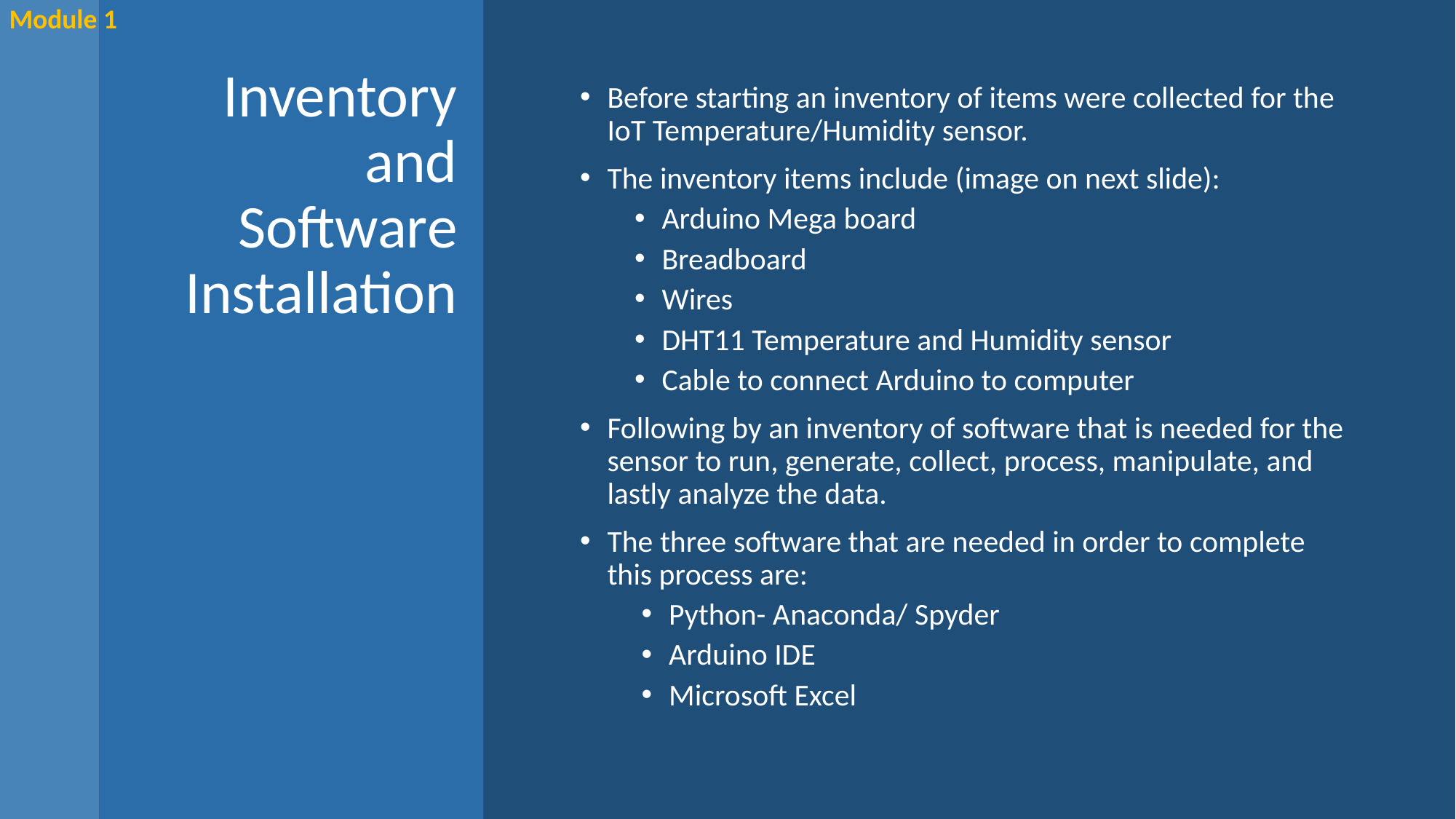

Module 1

# Inventory and Software Installation
Before starting an inventory of items were collected for the IoT Temperature/Humidity sensor.
The inventory items include (image on next slide):
Arduino Mega board
Breadboard
Wires
DHT11 Temperature and Humidity sensor
Cable to connect Arduino to computer
Following by an inventory of software that is needed for the sensor to run, generate, collect, process, manipulate, and lastly analyze the data.
The three software that are needed in order to complete this process are:
Python- Anaconda/ Spyder
Arduino IDE
Microsoft Excel